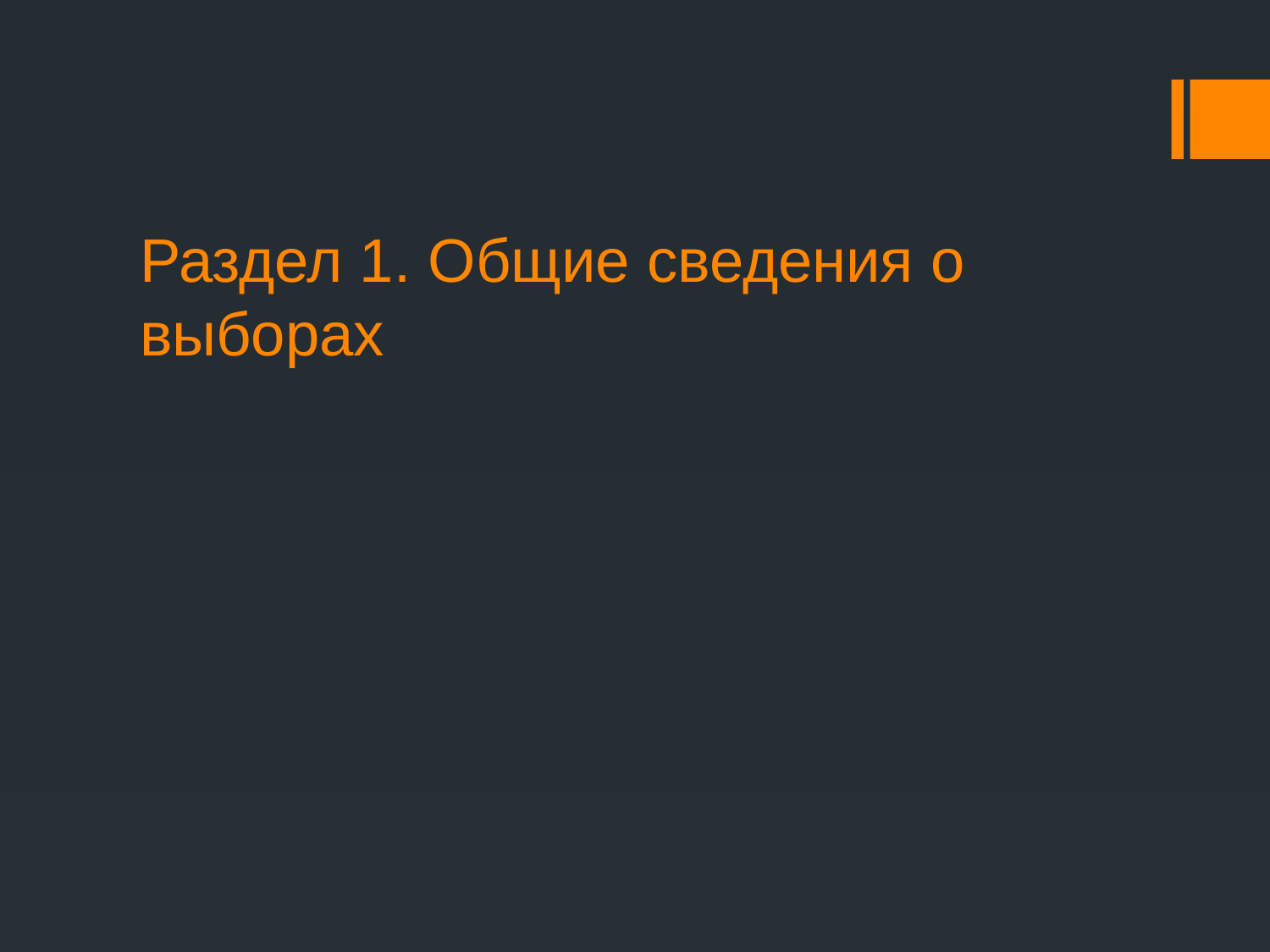

# Раздел 1. Общие сведения о выборах